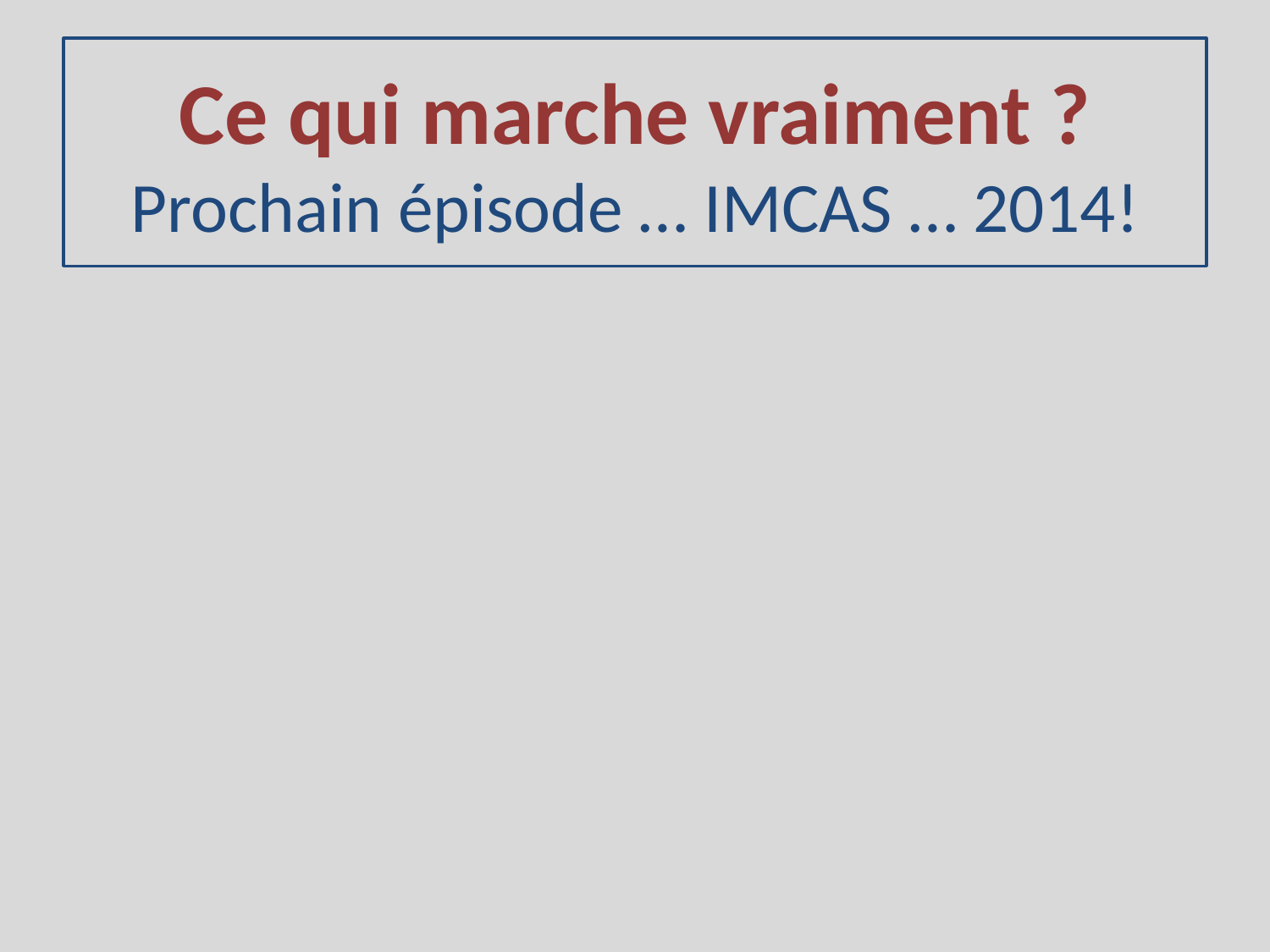

# Ce qui marche vraiment ? Prochain épisode … IMCAS … 2014!